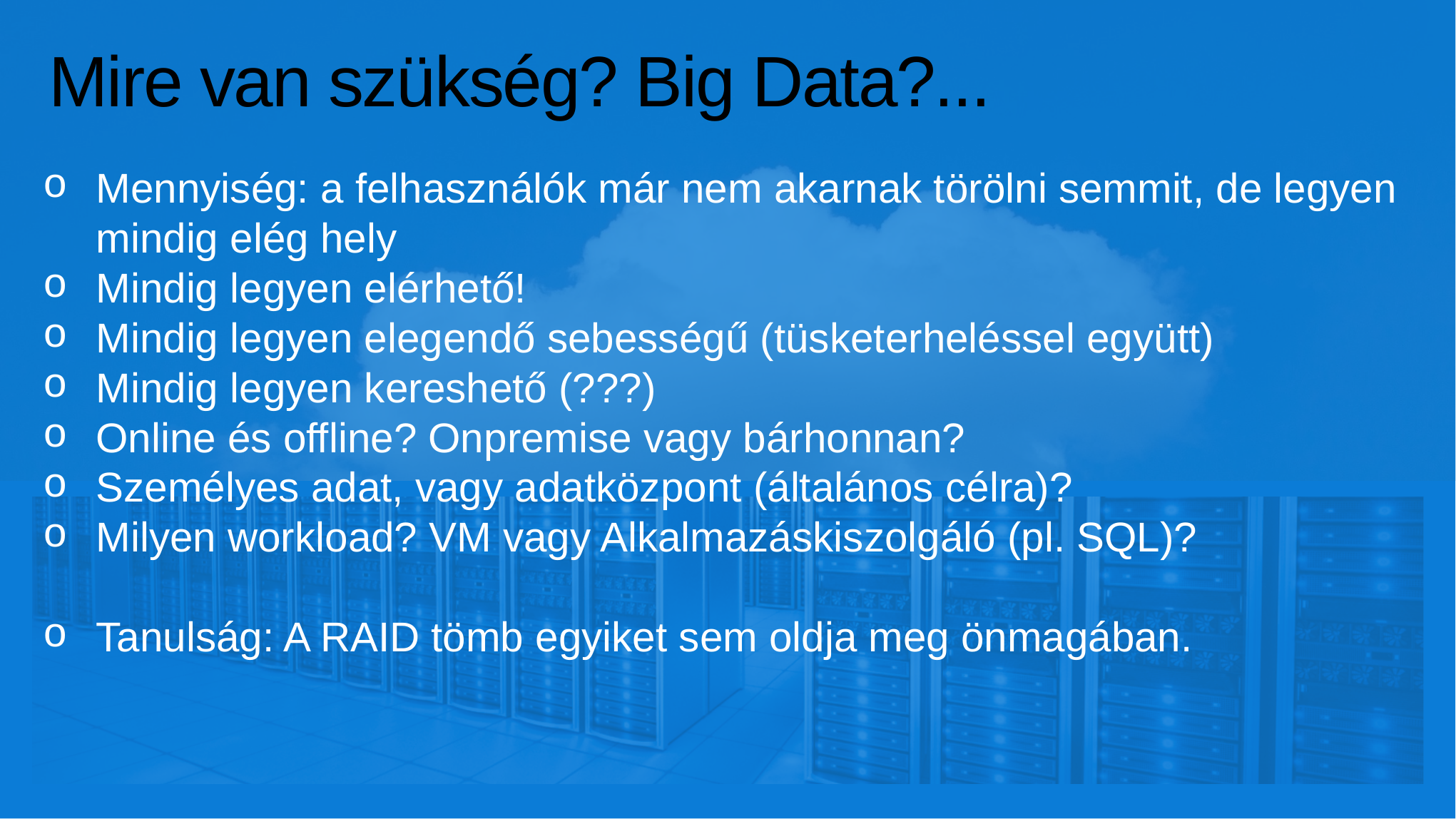

Mire van szükség? Big Data?...
Mennyiség: a felhasználók már nem akarnak törölni semmit, de legyen mindig elég hely
Mindig legyen elérhető!
Mindig legyen elegendő sebességű (tüsketerheléssel együtt)
Mindig legyen kereshető (???)
Online és offline? Onpremise vagy bárhonnan?
Személyes adat, vagy adatközpont (általános célra)?
Milyen workload? VM vagy Alkalmazáskiszolgáló (pl. SQL)?

Tanulság: A RAID tömb egyiket sem oldja meg önmagában.